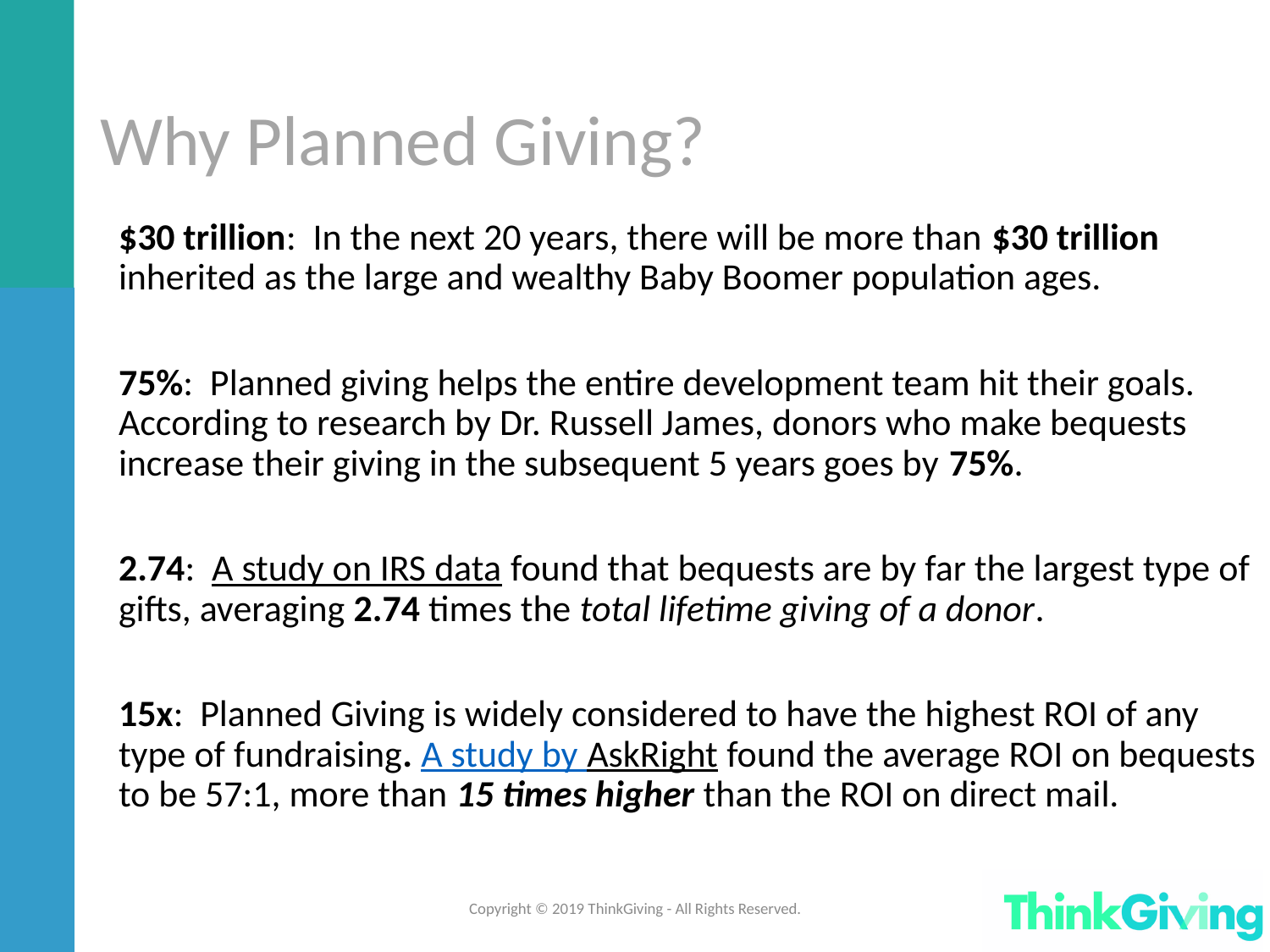

# Why Planned Giving?
$30 trillion:  In the next 20 years, there will be more than $30 trillion inherited as the large and wealthy Baby Boomer population ages.

75%:  Planned giving helps the entire development team hit their goals. According to research by Dr. Russell James, donors who make bequests increase their giving in the subsequent 5 years goes by 75%.

2.74:  A study on IRS data found that bequests are by far the largest type of gifts, averaging 2.74 times the total lifetime giving of a donor.

15x:  Planned Giving is widely considered to have the highest ROI of any type of fundraising. A study by AskRight found the average ROI on bequests to be 57:1, more than 15 times higher than the ROI on direct mail.

Copyright © 2019 ThinkGiving - All Rights Reserved.